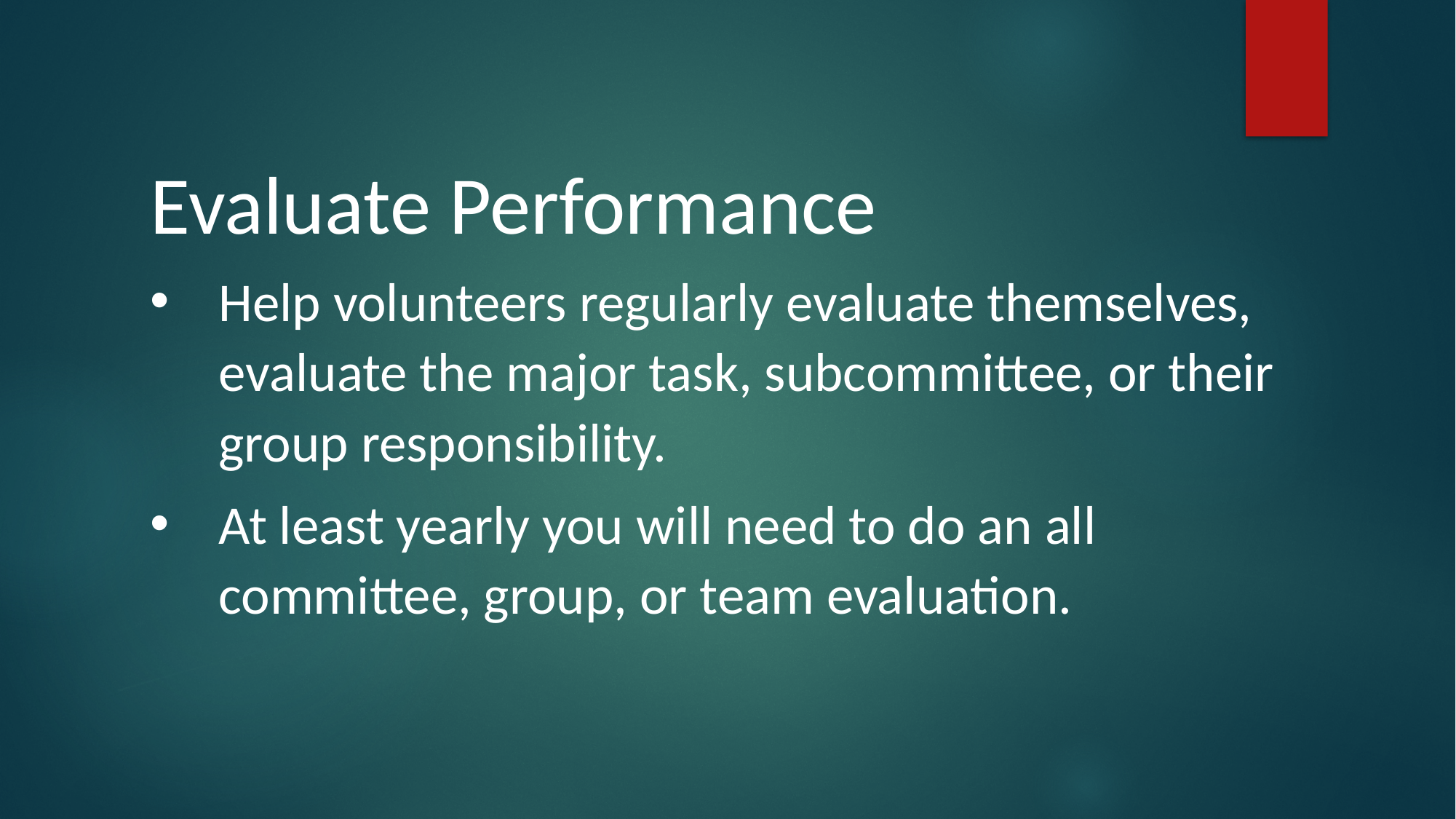

Evaluate Performance
Help volunteers regularly evaluate themselves, evaluate the major task, subcommittee, or their group responsibility.
At least yearly you will need to do an all committee, group, or team evaluation.